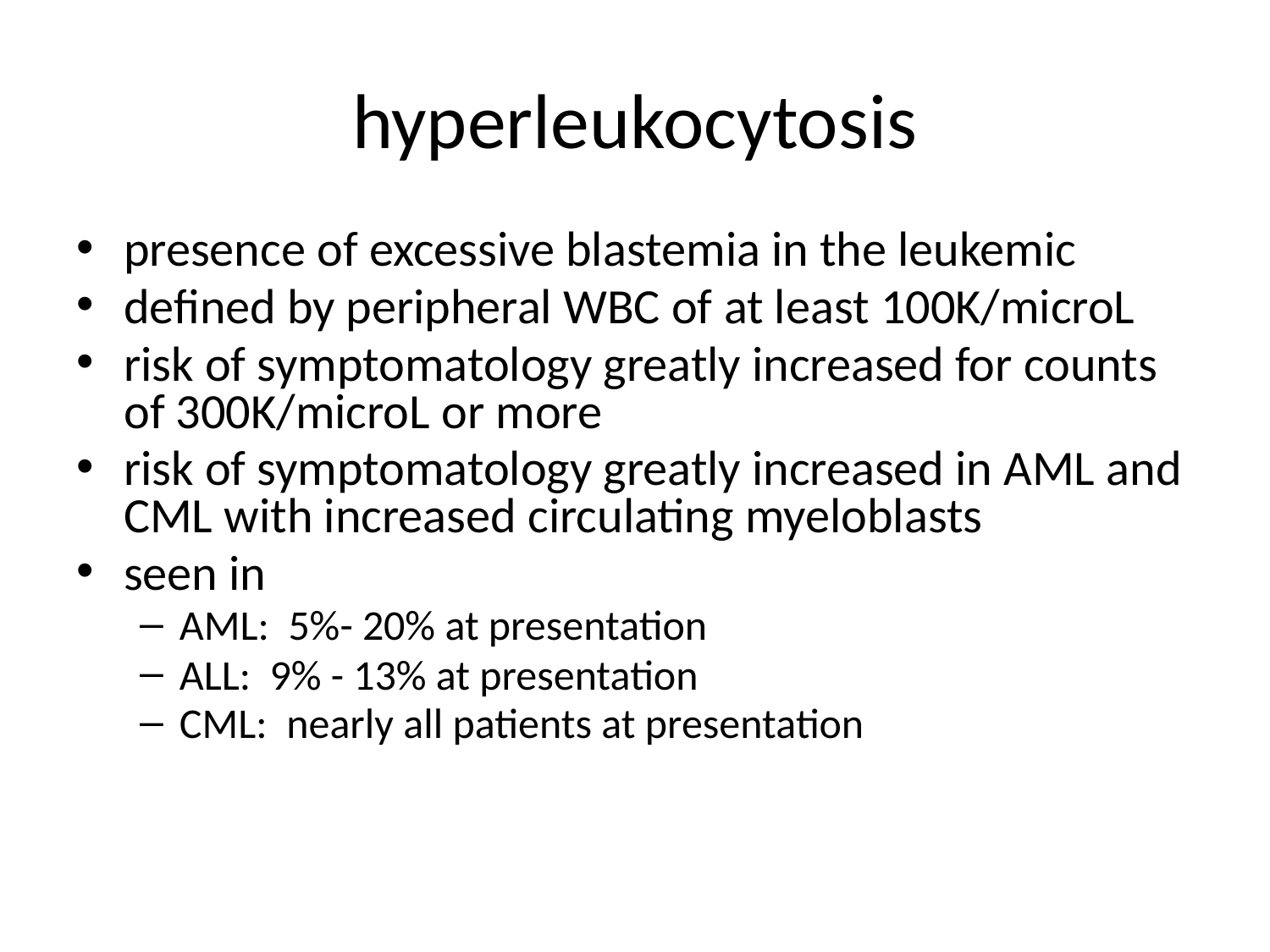

# hyperleukocytosis
presence of excessive blastemia in the leukemic
defined by peripheral WBC of at least 100K/microL
risk of symptomatology greatly increased for counts of 300K/microL or more
risk of symptomatology greatly increased in AML and CML with increased circulating myeloblasts
seen in
AML:  5%- 20% at presentation
ALL:  9% - 13% at presentation
CML:  nearly all patients at presentation